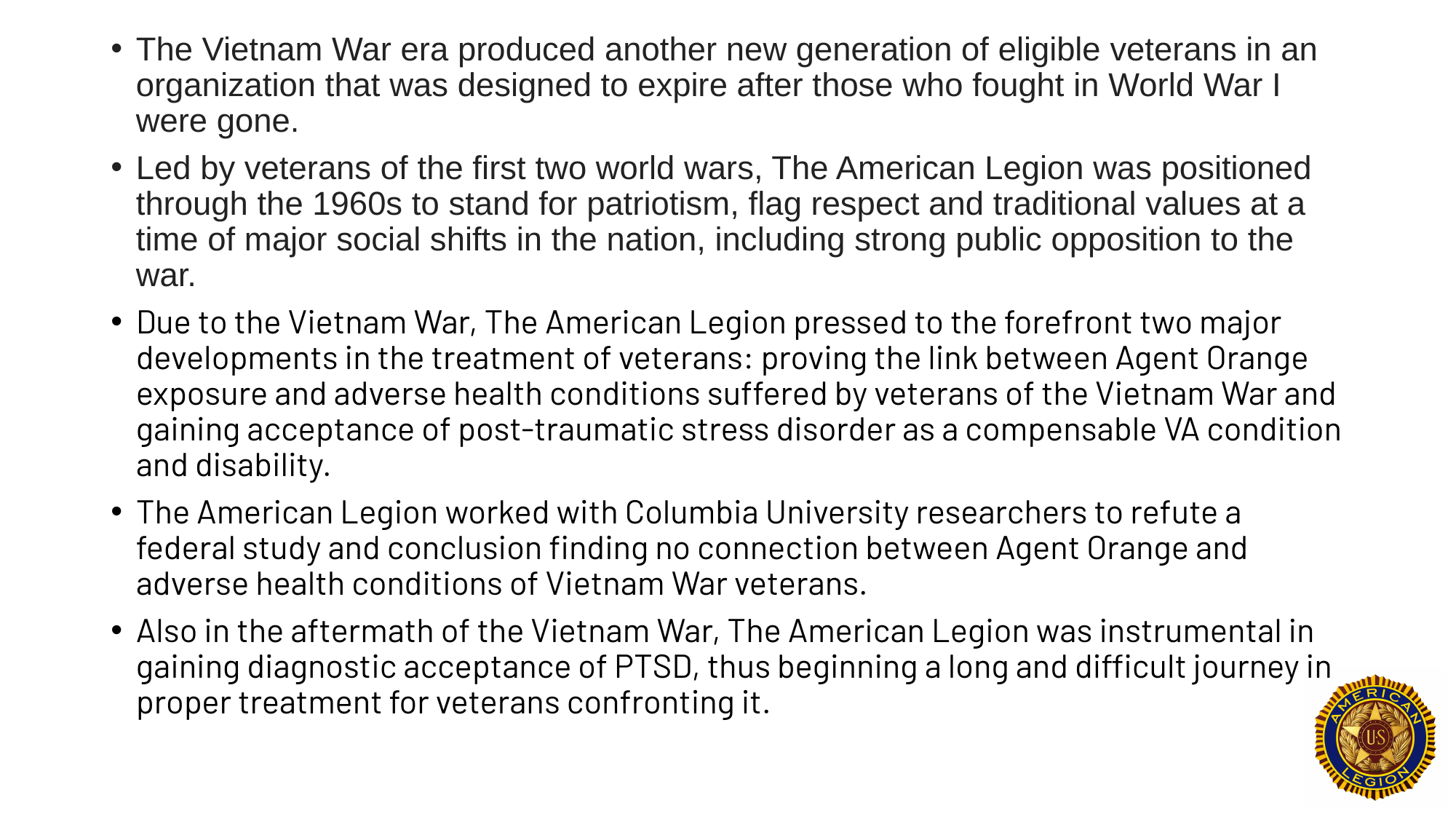

The Vietnam War era produced another new generation of eligible veterans in an organization that was designed to expire after those who fought in World War I were gone.
Led by veterans of the first two world wars, The American Legion was positioned through the 1960s to stand for patriotism, flag respect and traditional values at a time of major social shifts in the nation, including strong public opposition to the war.
Due to the Vietnam War, The American Legion pressed to the forefront two major developments in the treatment of veterans: proving the link between Agent Orange exposure and adverse health conditions suffered by veterans of the Vietnam War and gaining acceptance of post-traumatic stress disorder as a compensable VA condition and disability.
The American Legion worked with Columbia University researchers to refute a federal study and conclusion finding no connection between Agent Orange and adverse health conditions of Vietnam War veterans.
Also in the aftermath of the Vietnam War, The American Legion was instrumental in gaining diagnostic acceptance of PTSD, thus beginning a long and difficult journey in proper treatment for veterans confronting it.